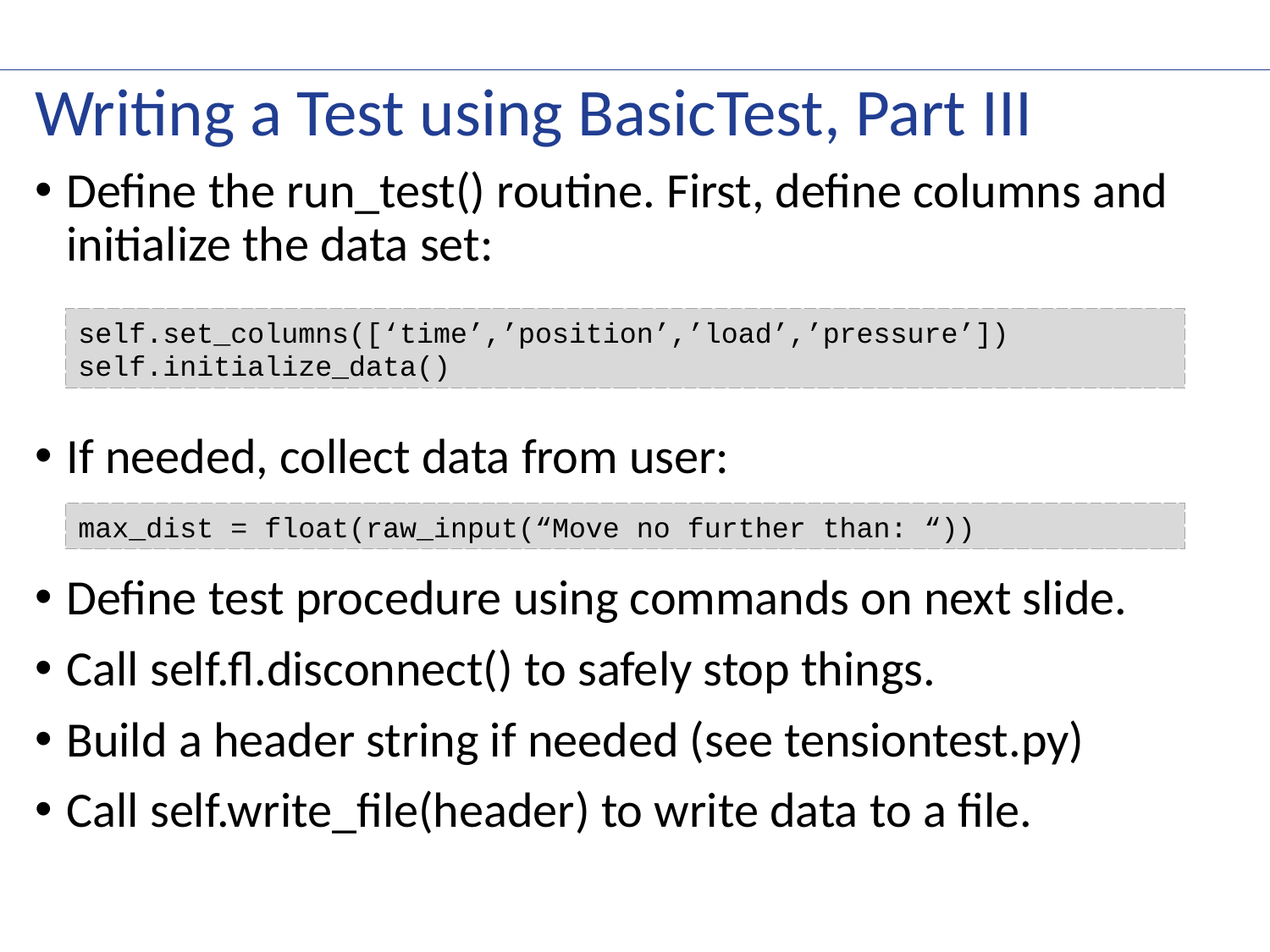

# Writing a Test using BasicTest, Part III
Define the run_test() routine. First, define columns and initialize the data set:

If needed, collect data from user:

Define test procedure using commands on next slide.
Call self.fl.disconnect() to safely stop things.
Build a header string if needed (see tensiontest.py)
Call self.write_file(header) to write data to a file.
self.set_columns([‘time’,’position’,’load’,’pressure’])
self.initialize_data()
max_dist = float(raw_input(“Move no further than: “))